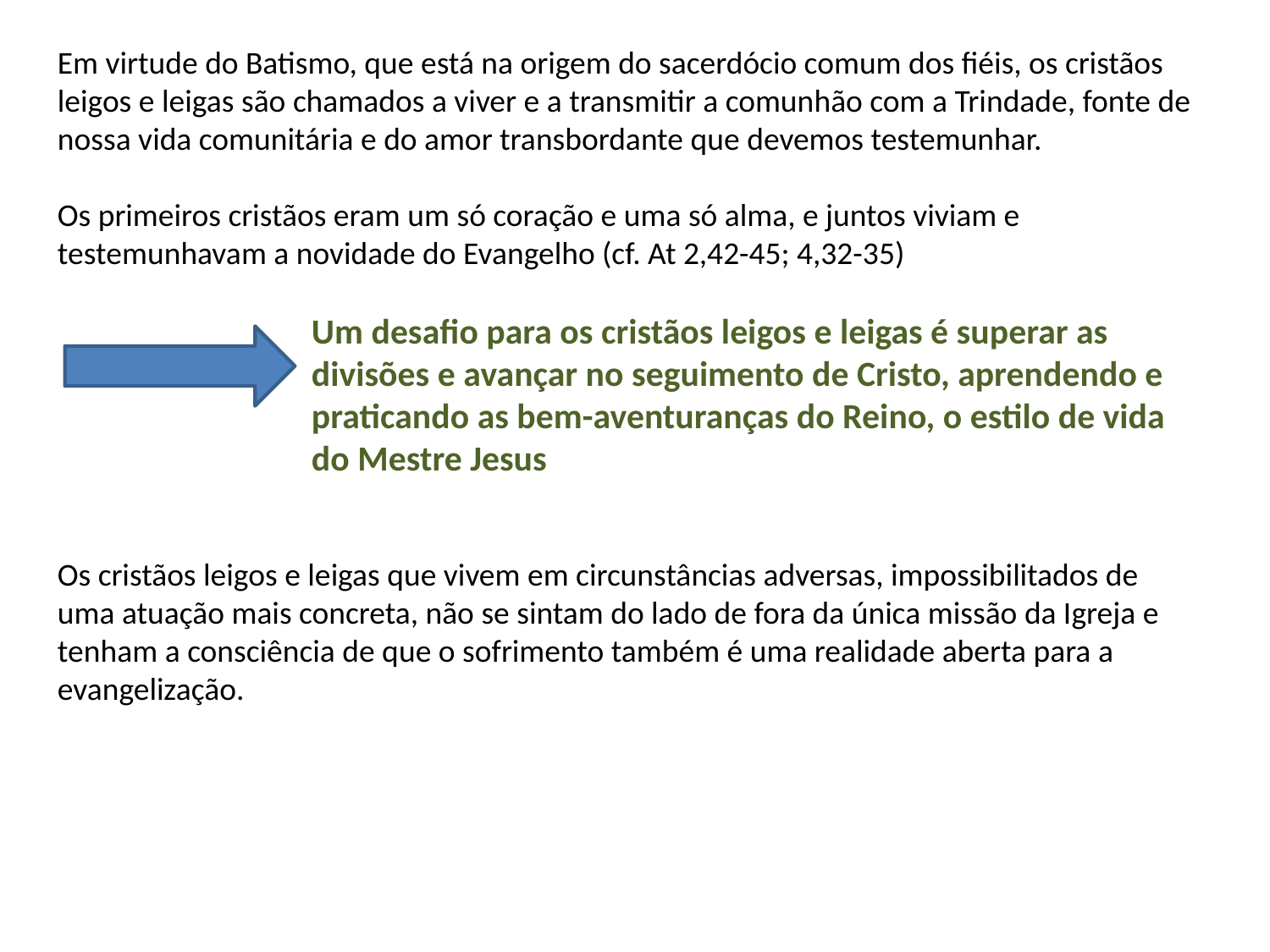

Em virtude do Batismo, que está na origem do sacerdócio comum dos fiéis, os cristãos leigos e leigas são chamados a viver e a transmitir a comunhão com a Trindade, fonte de nossa vida comunitária e do amor transbordante que devemos testemunhar.

Os primeiros cristãos eram um só coração e uma só alma, e juntos viviam e testemunhavam a novidade do Evangelho (cf. At 2,42-45; 4,32-35)

		Um desafio para os cristãos leigos e leigas é superar as 			divisões e avançar no seguimento de Cristo, aprendendo e 			praticando as bem-aventuranças do Reino, o estilo de vida 			do Mestre Jesus

Os cristãos leigos e leigas que vivem em circunstâncias adversas, impossibilitados de uma atuação mais concreta, não se sintam do lado de fora da única missão da Igreja e tenham a consciência de que o sofrimento também é uma realidade aberta para a evangelização.